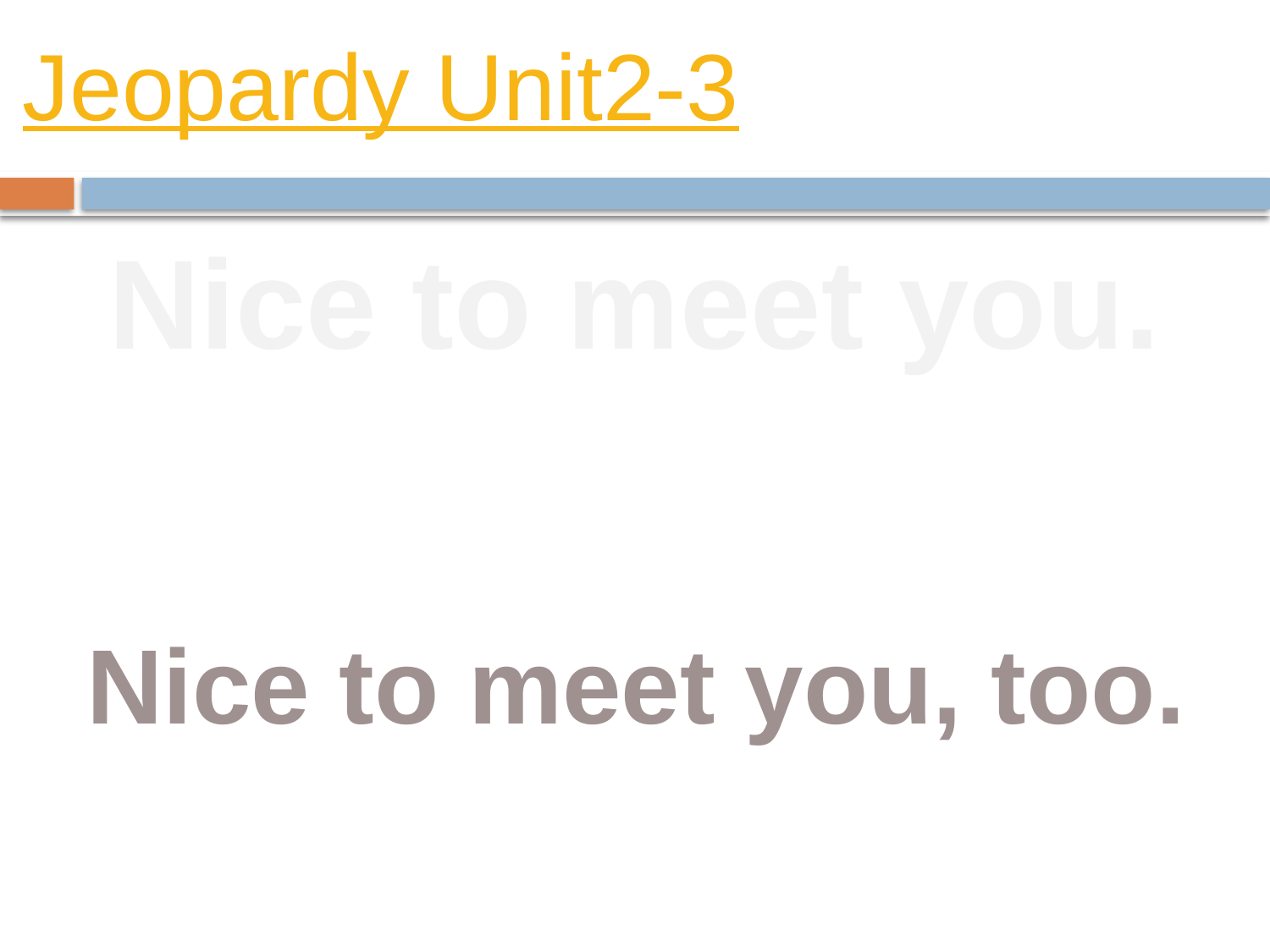

# Jeopardy Unit2-3
Nice to meet you.
Nice to meet you, too.